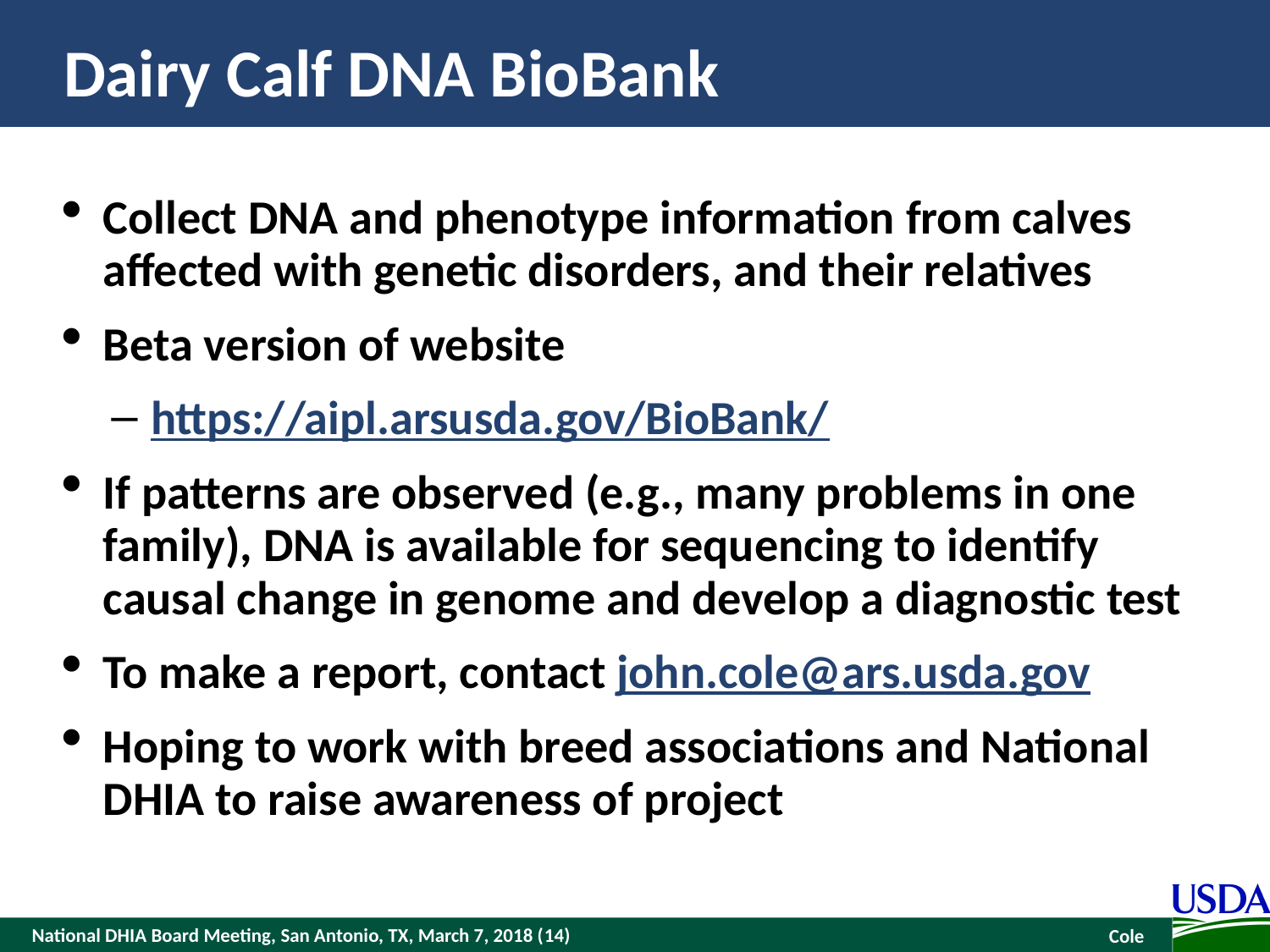

# Dairy Calf DNA BioBank
Collect DNA and phenotype information from calves affected with genetic disorders, and their relatives
Beta version of website
https://aipl.arsusda.gov/BioBank/
If patterns are observed (e.g., many problems in one family), DNA is available for sequencing to identify causal change in genome and develop a diagnostic test
To make a report, contact john.cole@ars.usda.gov
Hoping to work with breed associations and National DHIA to raise awareness of project